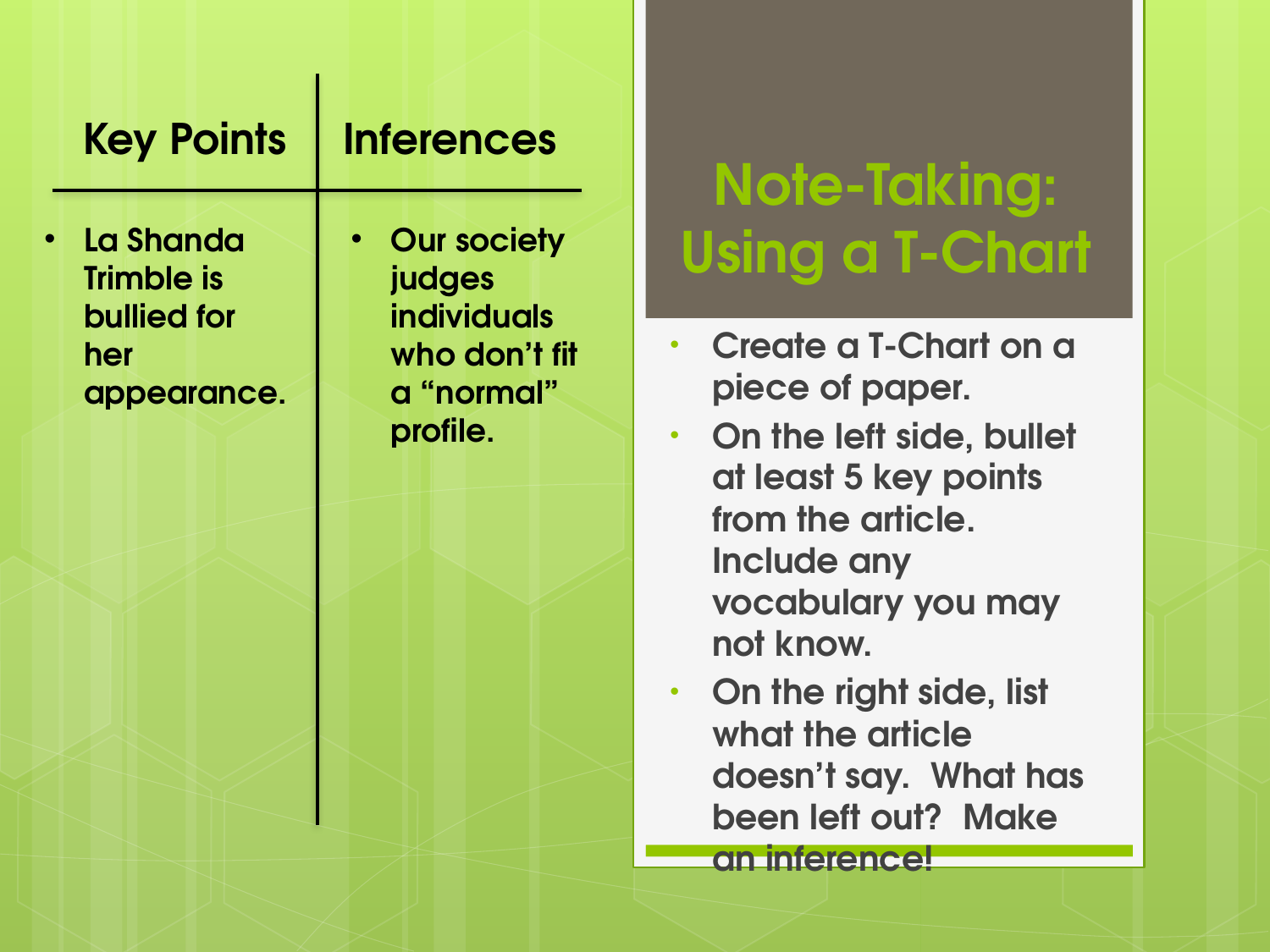

# Note-Taking: Using a T-Chart
Key Points
Inferences
La Shanda Trimble is bullied for her appearance.

Our society judges individuals who don’t fit a “normal” profile.
Create a T-Chart on a piece of paper.
On the left side, bullet at least 5 key points from the article.  Include any vocabulary you may not know.
On the right side, list what the article doesn’t say.  What has been left out?  Make an inference!